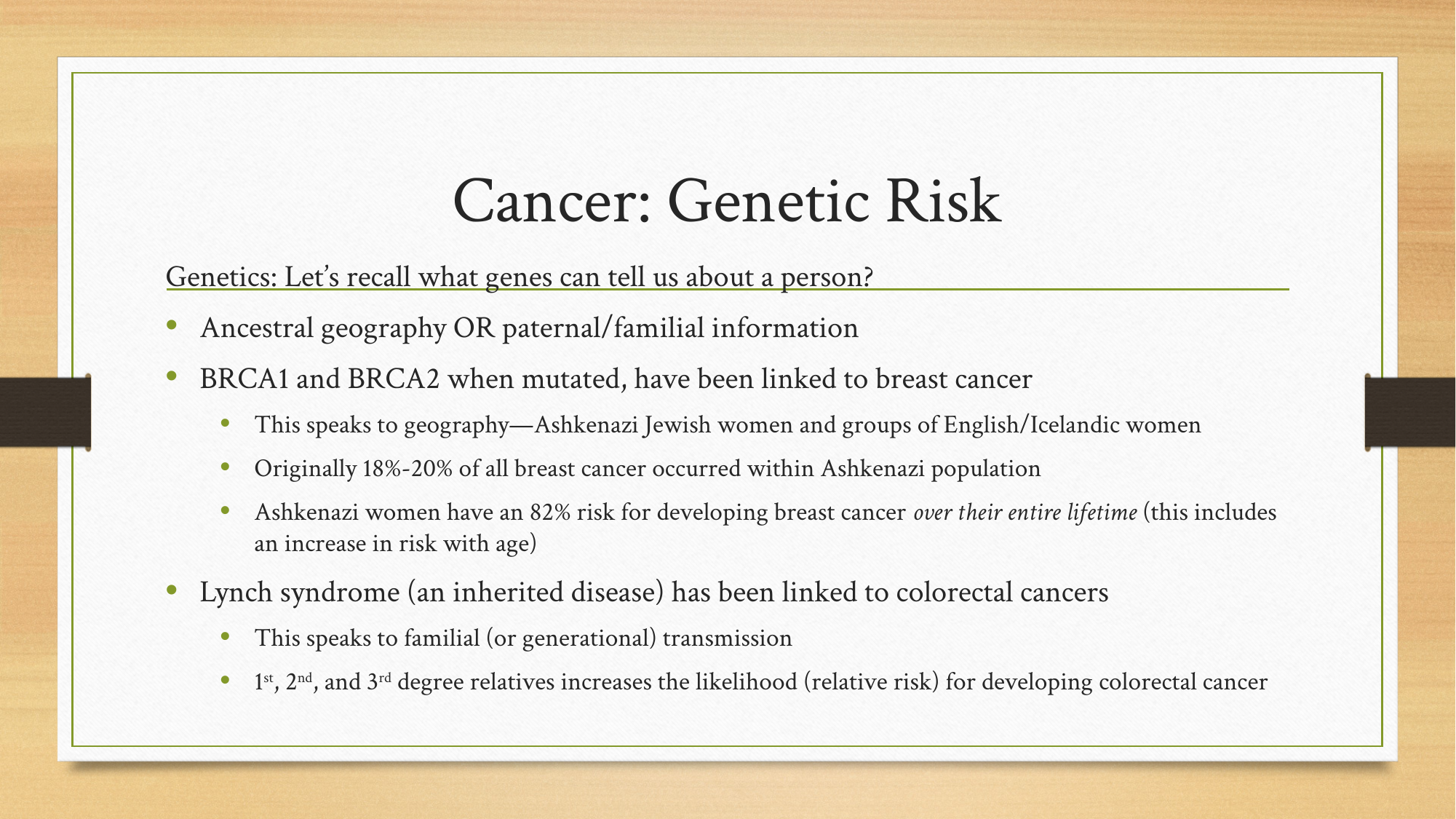

# Cancer: Genetic Risk
Genetics: Let’s recall what genes can tell us about a person?
Ancestral geography OR paternal/familial information
BRCA1 and BRCA2 when mutated, have been linked to breast cancer
This speaks to geography—Ashkenazi Jewish women and groups of English/Icelandic women
Originally 18%-20% of all breast cancer occurred within Ashkenazi population
Ashkenazi women have an 82% risk for developing breast cancer over their entire lifetime (this includes an increase in risk with age)
Lynch syndrome (an inherited disease) has been linked to colorectal cancers
This speaks to familial (or generational) transmission
1st, 2nd, and 3rd degree relatives increases the likelihood (relative risk) for developing colorectal cancer